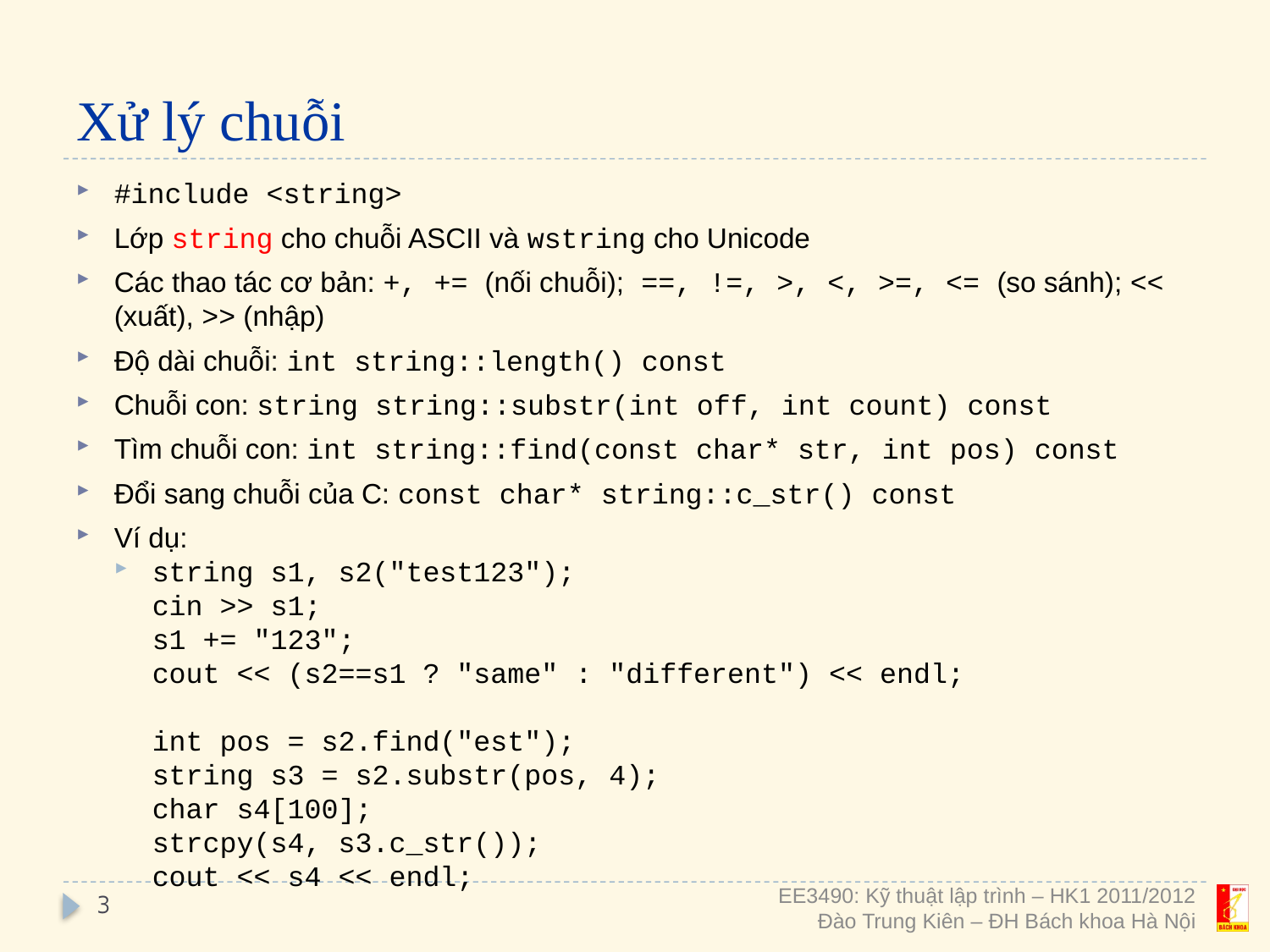

# Xử lý chuỗi
#include <string>
Lớp string cho chuỗi ASCII và wstring cho Unicode
Các thao tác cơ bản: +, += (nối chuỗi); ==, !=, >, <, >=, <= (so sánh); << (xuất), >> (nhập)
Độ dài chuỗi: int string::length() const
Chuỗi con: string string::substr(int off, int count) const
Tìm chuỗi con: int string::find(const char* str, int pos) const
Đổi sang chuỗi của C: const char* string::c_str() const
Ví dụ:
string s1, s2("test123");
	cin >> s1;
	s1 += "123";
	cout << (s2==s1 ? "same" : "different") << endl;

	int pos = s2.find("est");
	string s3 = s2.substr(pos, 4);
	char s4[100];
	strcpy(s4, s3.c_str());
	cout << s4 << endl;
3
EE3490: Kỹ thuật lập trình – HK1 2011/2012
Đào Trung Kiên – ĐH Bách khoa Hà Nội